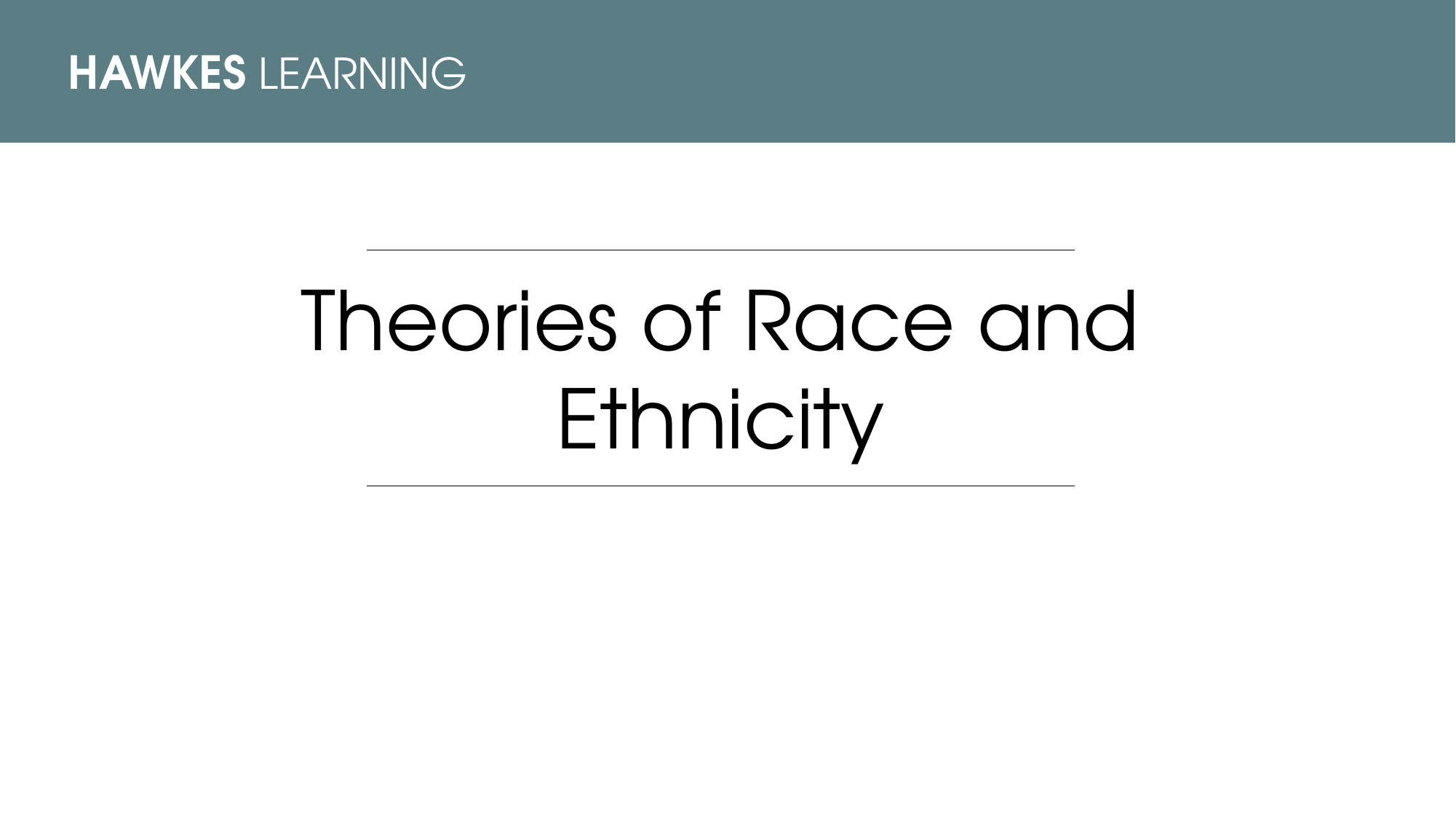

HAWKES LEARNING
Theories of Race and Ethnicity